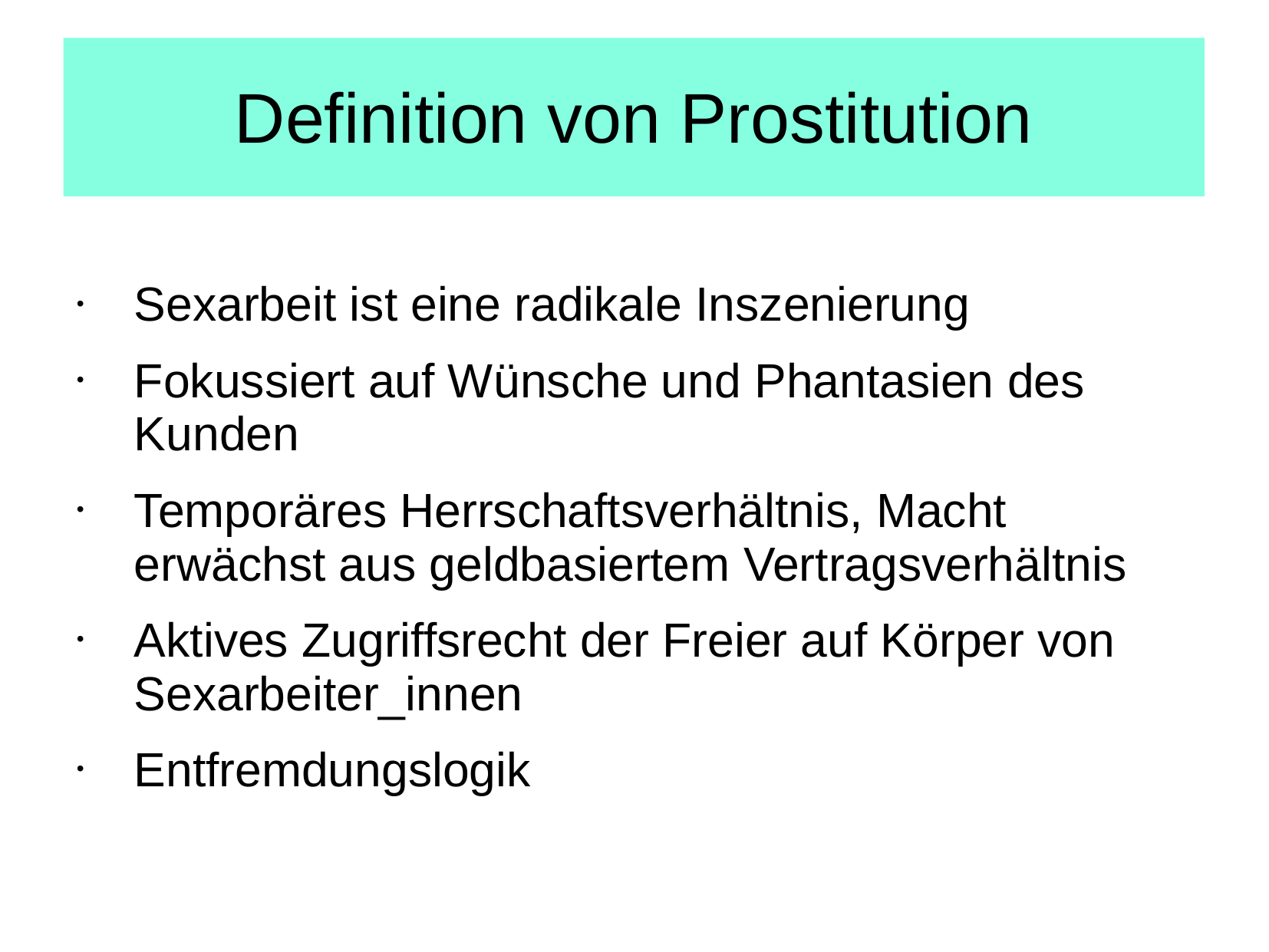

# Definition von Prostitution
Sexarbeit ist eine radikale Inszenierung
Fokussiert auf Wünsche und Phantasien des Kunden
Temporäres Herrschaftsverhältnis, Macht erwächst aus geldbasiertem Vertragsverhältnis
Aktives Zugriffsrecht der Freier auf Körper von Sexarbeiter_innen
Entfremdungslogik